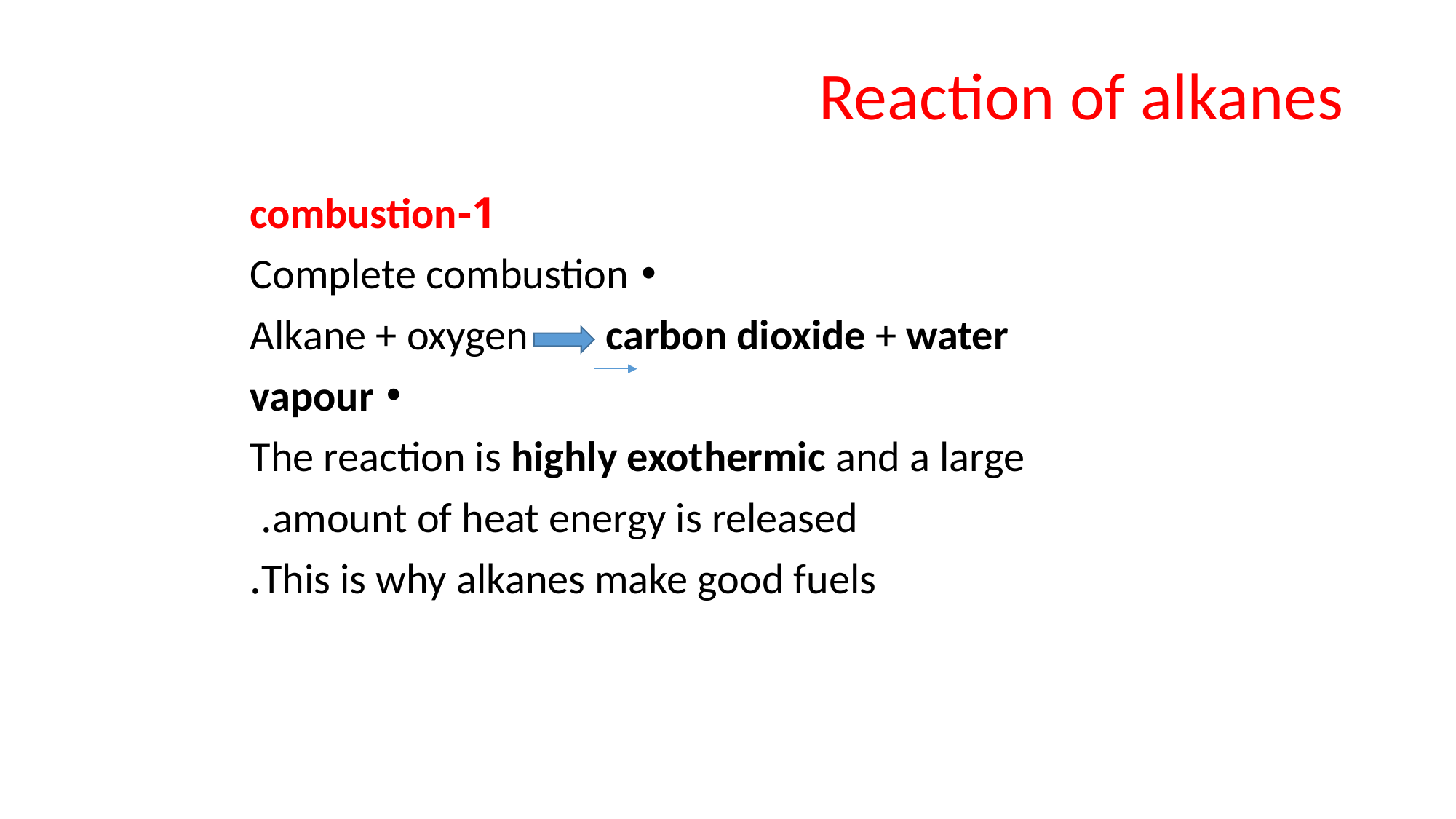

# Reaction of alkanes
1-combustion
Complete combustion
Alkane + oxygen        carbon dioxide + water
vapour
The reaction is highly exothermic and a large
amount of heat energy is released.
This is why alkanes make good fuels.